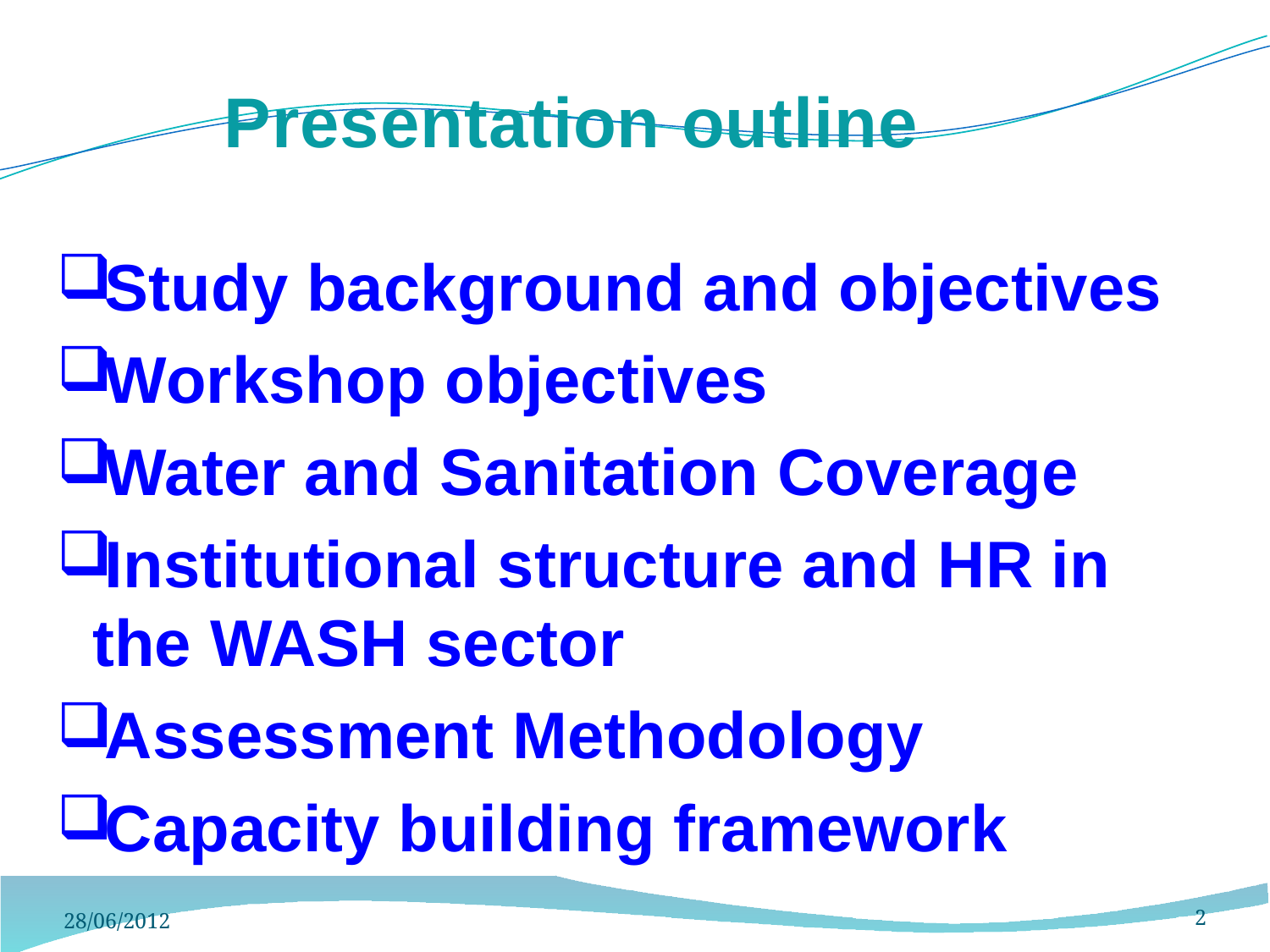

# Presentation outline

Study background and objectives
Workshop objectives
Water and Sanitation Coverage
Institutional structure and HR in the WASH sector
Assessment Methodology
Capacity building framework

28/06/2012
2